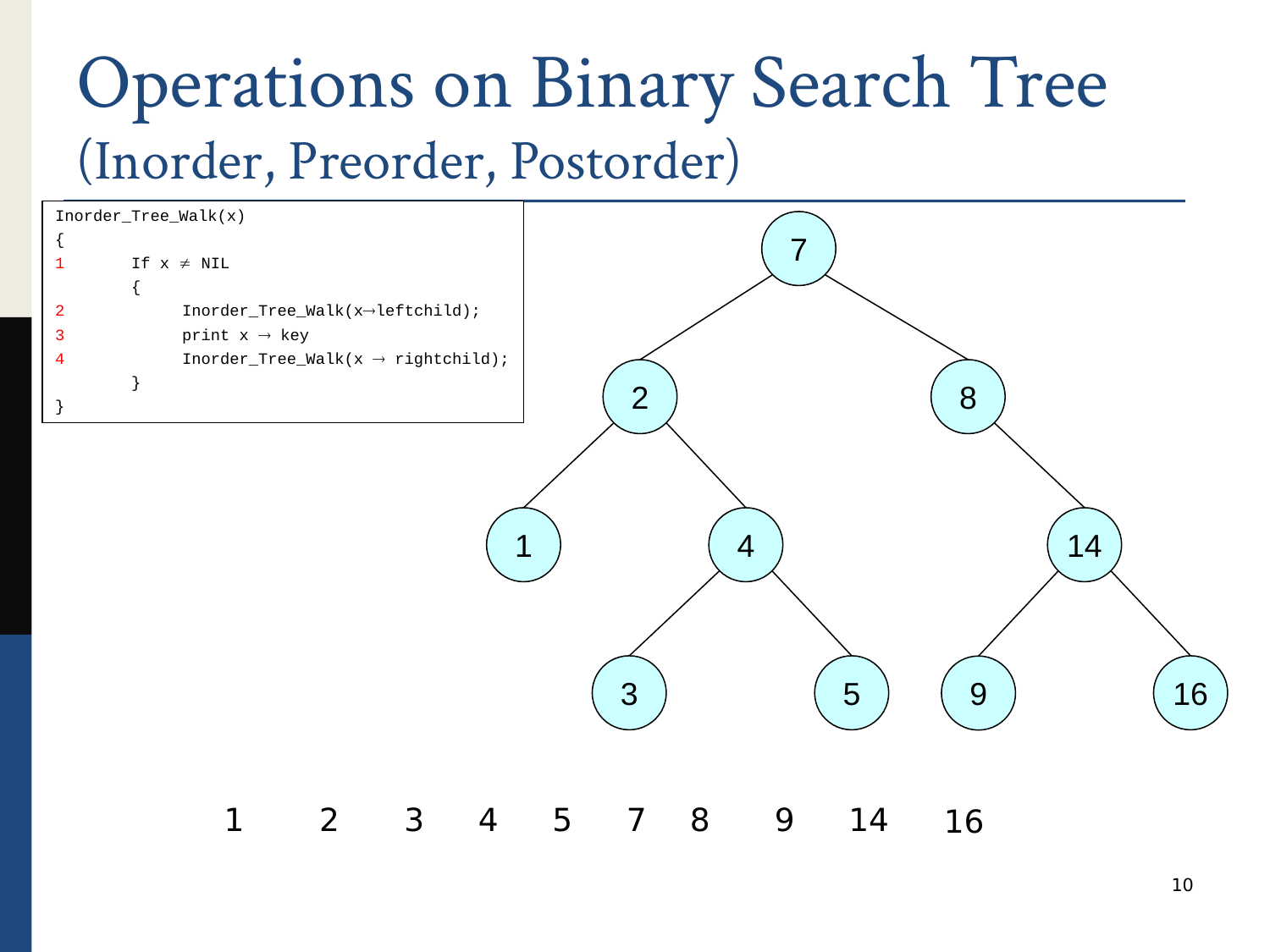

# Operations on Binary Search Tree (Inorder, Preorder, Postorder)
Inorder_Tree_Walk(x)
{
1       If x ≠ NIL
        {
2	Inorder_Tree_Walk(x→leftchild);
3	print x → key
4	Inorder_Tree_Walk(x → rightchild);
        }
}

7
2
8
1
4
14
3
5
16
9
1
2
3
4
5
7
8
9
14
16
10